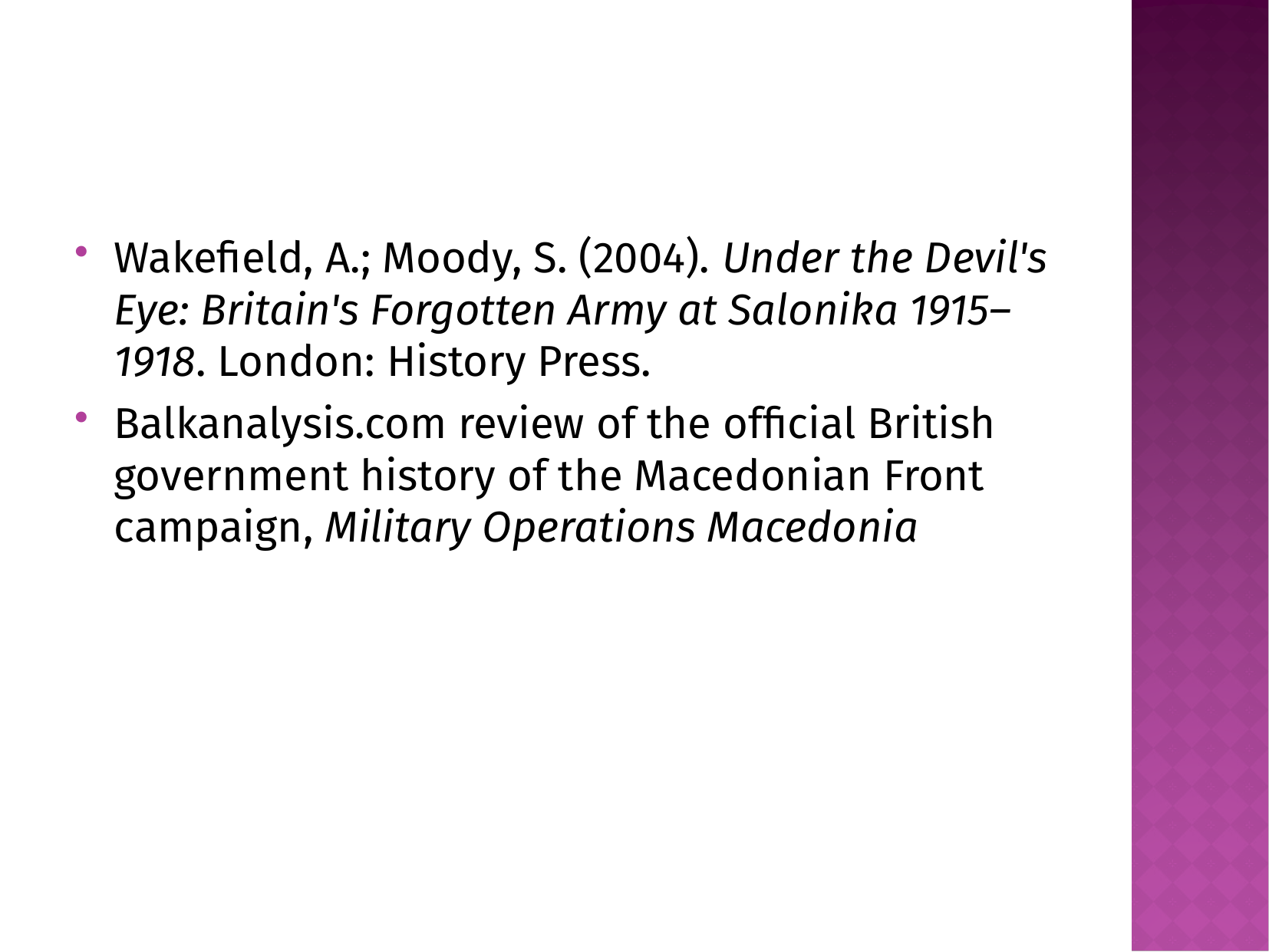

#
Wakefield, A.; Moody, S. (2004). Under the Devil's Eye: Britain's Forgotten Army at Salonika 1915–1918. London: History Press.
Balkanalysis.com review of the official British government history of the Macedonian Front campaign, Military Operations Macedonia